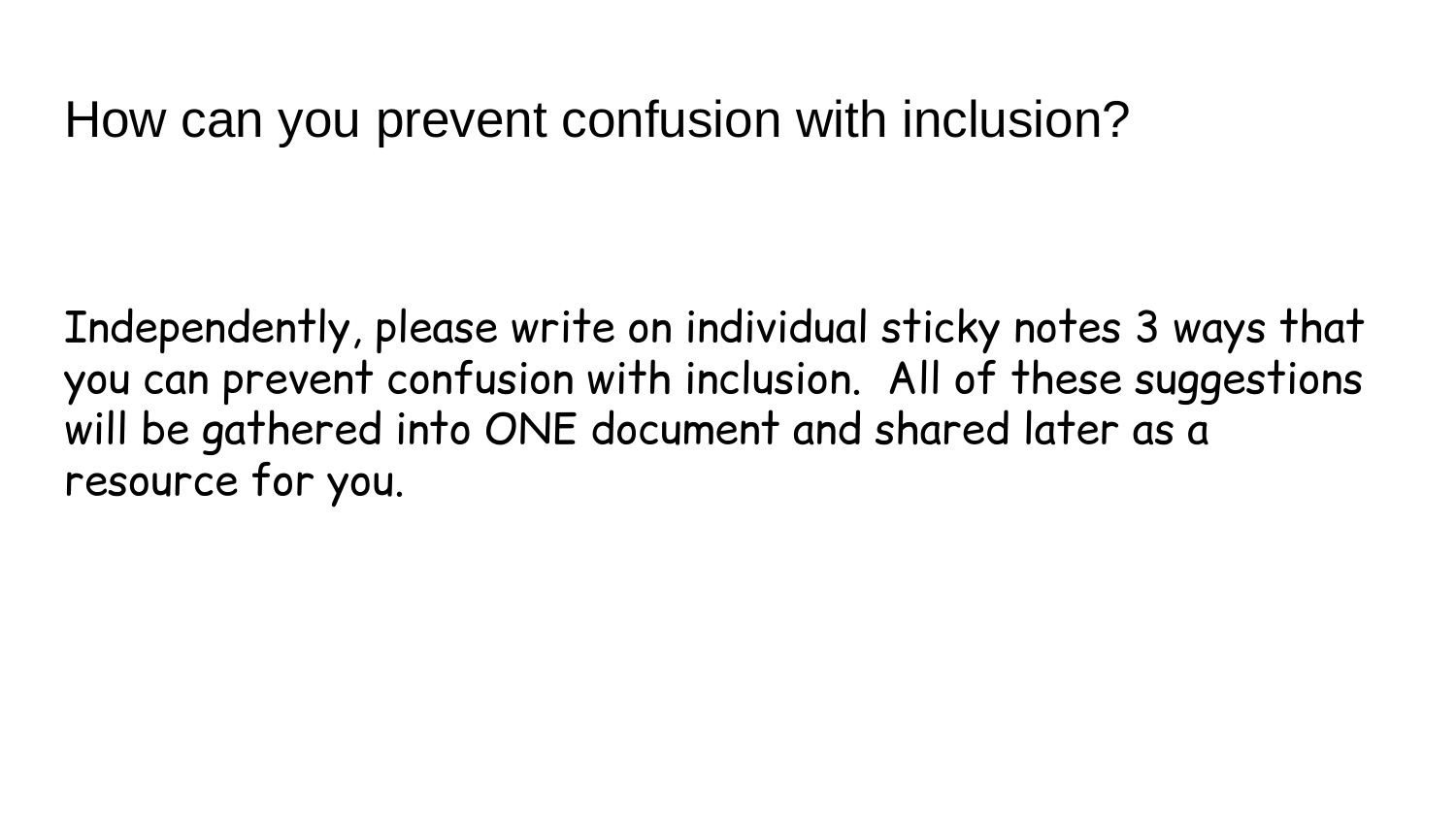

# How can you prevent confusion with inclusion?

Independently, please write on individual sticky notes 3 ways that you can prevent confusion with inclusion.  All of these suggestions will be gathered into ONE document and shared later as a resource for you.